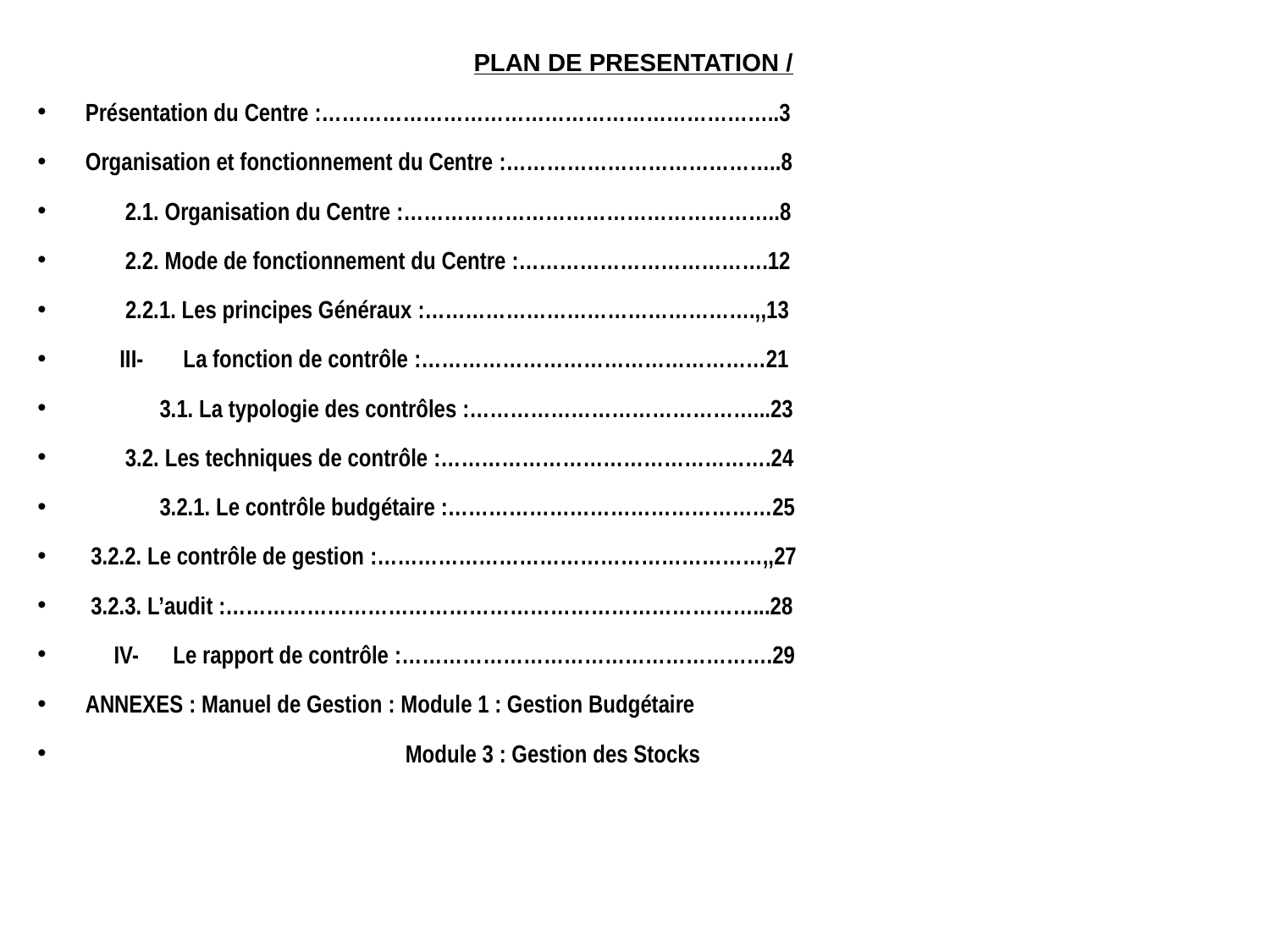

PLAN DE PRESENTATION /
Présentation du Centre :…………………………………………………………..3
Organisation et fonctionnement du Centre :…………………………………..8
       2.1. Organisation du Centre :………………………………………………..8
       2.2. Mode de fonctionnement du Centre :……………………………….12
       2.2.1. Les principes Généraux :………………………………………….,,13
      III-       La fonction de contrôle :……………………………………………21
             3.1. La typologie des contrôles :……………………………………...23
       3.2. Les techniques de contrôle :………………………………………….24
             3.2.1. Le contrôle budgétaire :…………………………………………25
 3.2.2. Le contrôle de gestion :…………………………………………………,,27
 3.2.3. L’audit :……………………………………………………………………...28
     IV-      Le rapport de contrôle :……………………………………………….29
ANNEXES : Manuel de Gestion : Module 1 : Gestion Budgétaire
                                                        Module 3 : Gestion des Stocks